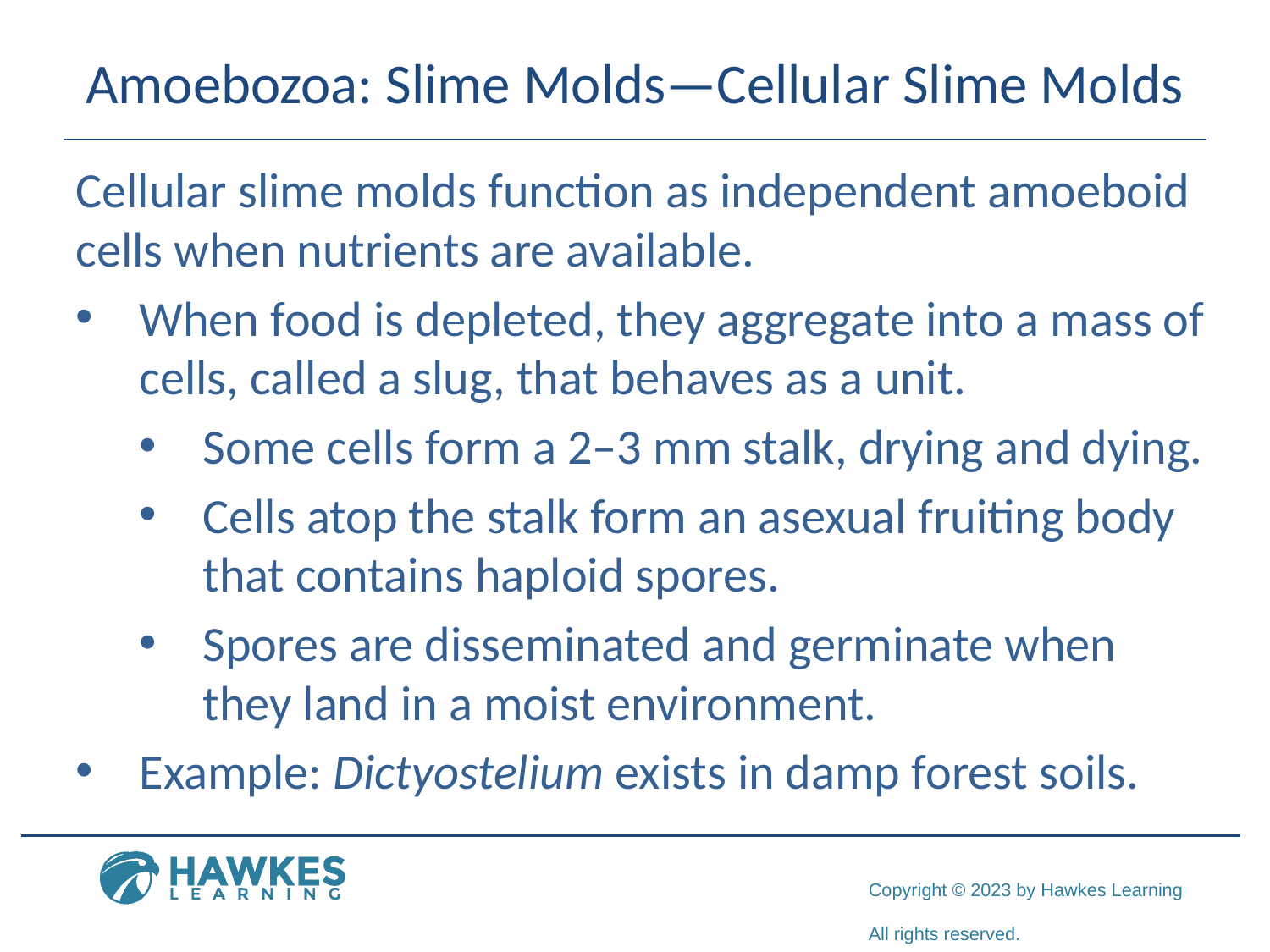

# Amoebozoa: Slime Molds—Cellular Slime Molds
Cellular slime molds function as independent amoeboid cells when nutrients are available.
When food is depleted, they aggregate into a mass of cells, called a slug, that behaves as a unit.
Some cells form a 2–3 mm stalk, drying and dying.
Cells atop the stalk form an asexual fruiting body that contains haploid spores.
Spores are disseminated and germinate when they land in a moist environment.
Example: Dictyostelium exists in damp forest soils.